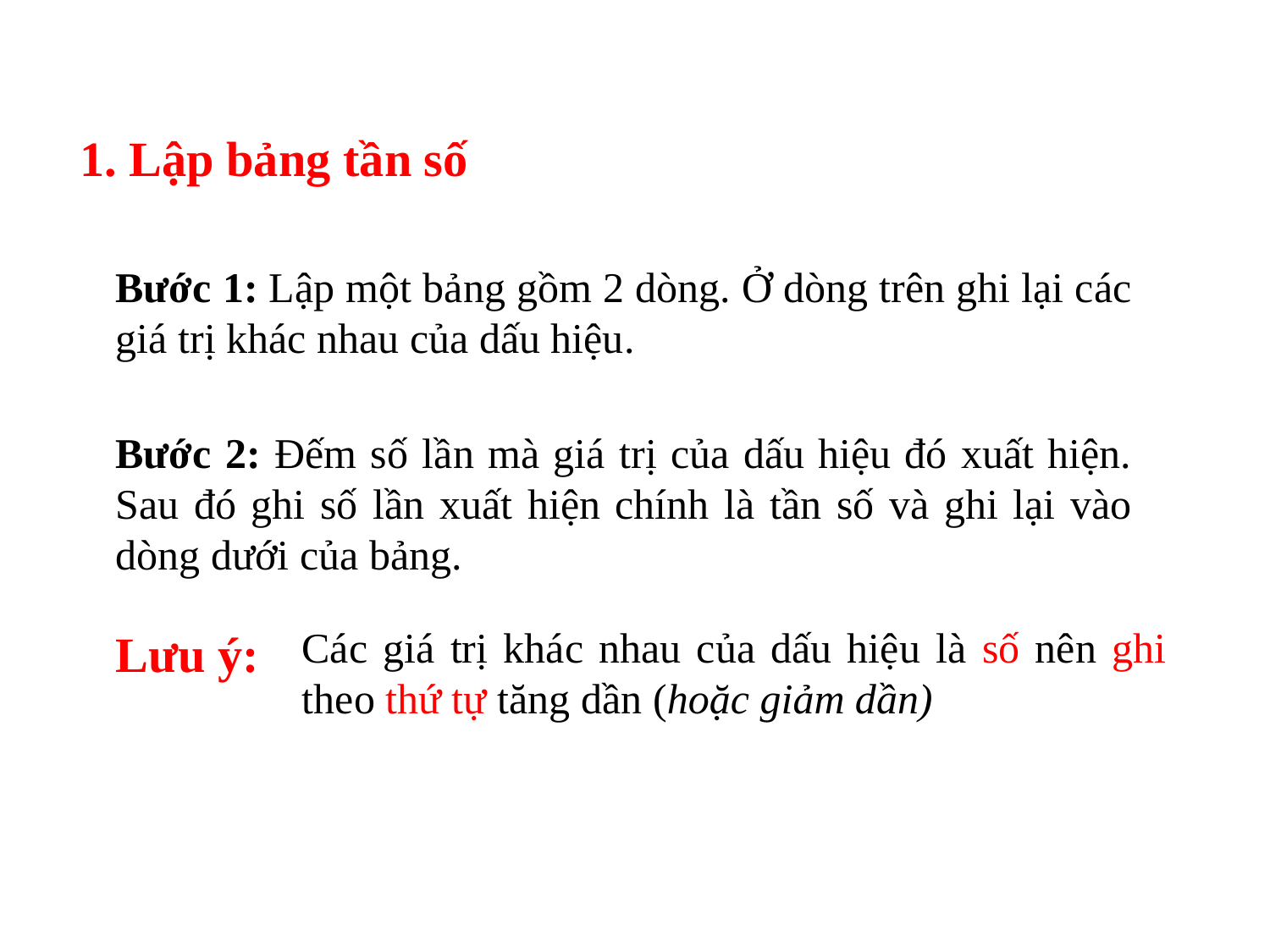

1. Lập bảng tần số
Bước 1: Lập một bảng gồm 2 dòng. Ở dòng trên ghi lại các giá trị khác nhau của dấu hiệu.
Bước 2: Đếm số lần mà giá trị của dấu hiệu đó xuất hiện. Sau đó ghi số lần xuất hiện chính là tần số và ghi lại vào dòng dưới của bảng.
Các giá trị khác nhau của dấu hiệu là số nên ghi theo thứ tự tăng dần (hoặc giảm dần)
Lưu ý: